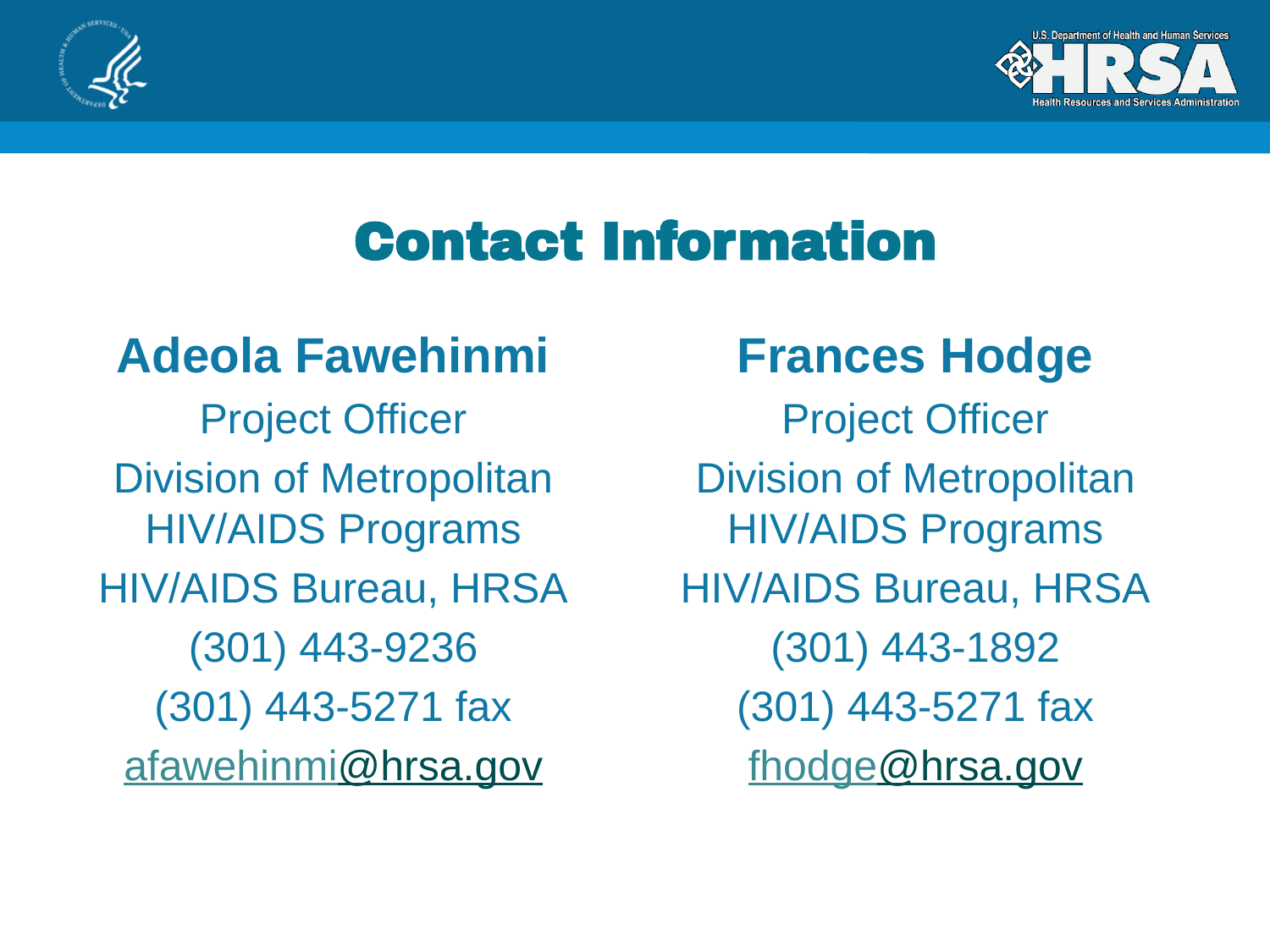

# Contact Information
Adeola Fawehinmi
Project Officer
Division of Metropolitan HIV/AIDS Programs
HIV/AIDS Bureau, HRSA
(301) 443-9236
(301) 443-5271 fax
afawehinmi@hrsa.gov

Frances Hodge
Project Officer
Division of Metropolitan HIV/AIDS Programs
HIV/AIDS Bureau, HRSA
(301) 443-1892
(301) 443-5271 fax
fhodge@hrsa.gov